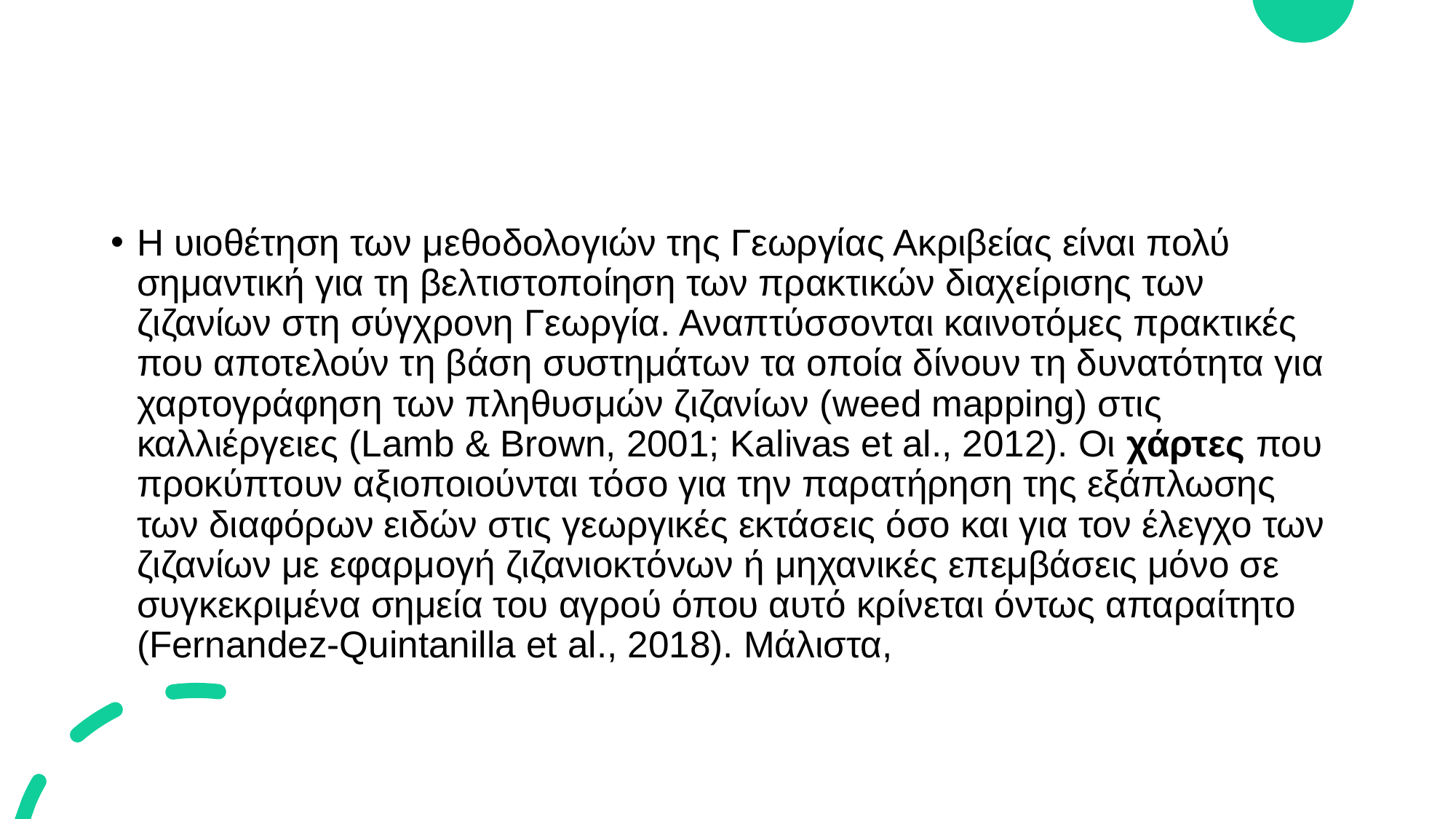

#
Η υιοθέτηση των μεθοδολογιών της Γεωργίας Ακριβείας είναι πολύ σημαντική για τη βελτιστοποίηση των πρακτικών διαχείρισης των ζιζανίων στη σύγχρονη Γεωργία. Αναπτύσσονται καινοτόμες πρακτικές που αποτελούν τη βάση συστημάτων τα οποία δίνουν τη δυνατότητα για χαρτογράφηση των πληθυσμών ζιζανίων (weed mapping) στις καλλιέργειες (Lamb & Brown, 2001; Kalivas et al., 2012). Οι χάρτες που προκύπτουν αξιοποιούνται τόσο για την παρατήρηση της εξάπλωσης των διαφόρων ειδών στις γεωργικές εκτάσεις όσο και για τον έλεγχο των ζιζανίων με εφαρμογή ζιζανιοκτόνων ή μηχανικές επεμβάσεις μόνο σε συγκεκριμένα σημεία του αγρού όπου αυτό κρίνεται όντως απαραίτητο (Fernandez-Quintanilla et al., 2018). Μάλιστα,